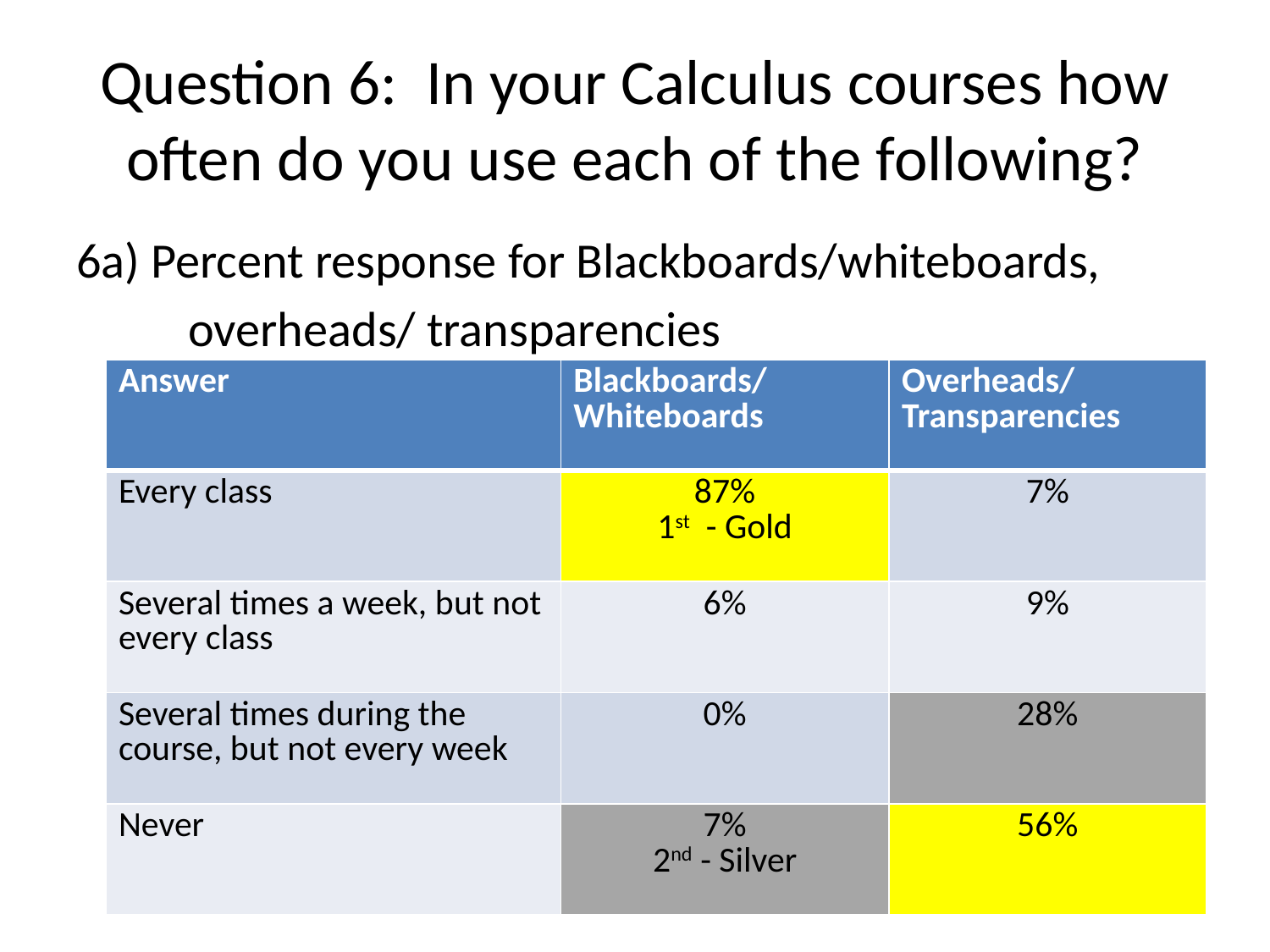

# Question 6:  In your Calculus courses how often do you use each of the following?
6a) Percent response for Blackboards/whiteboards,
          overheads/ transparencies

| Answer | Blackboards/ Whiteboards | Overheads/ Transparencies |
| --- | --- | --- |
| Every class | 87% 1st - Gold | 7% |
| Several times a week, but not every class | 6% | 9% |
| Several times during the course, but not every week | 0% | 28% |
| Never | 7% 2nd - Silver | 56% |